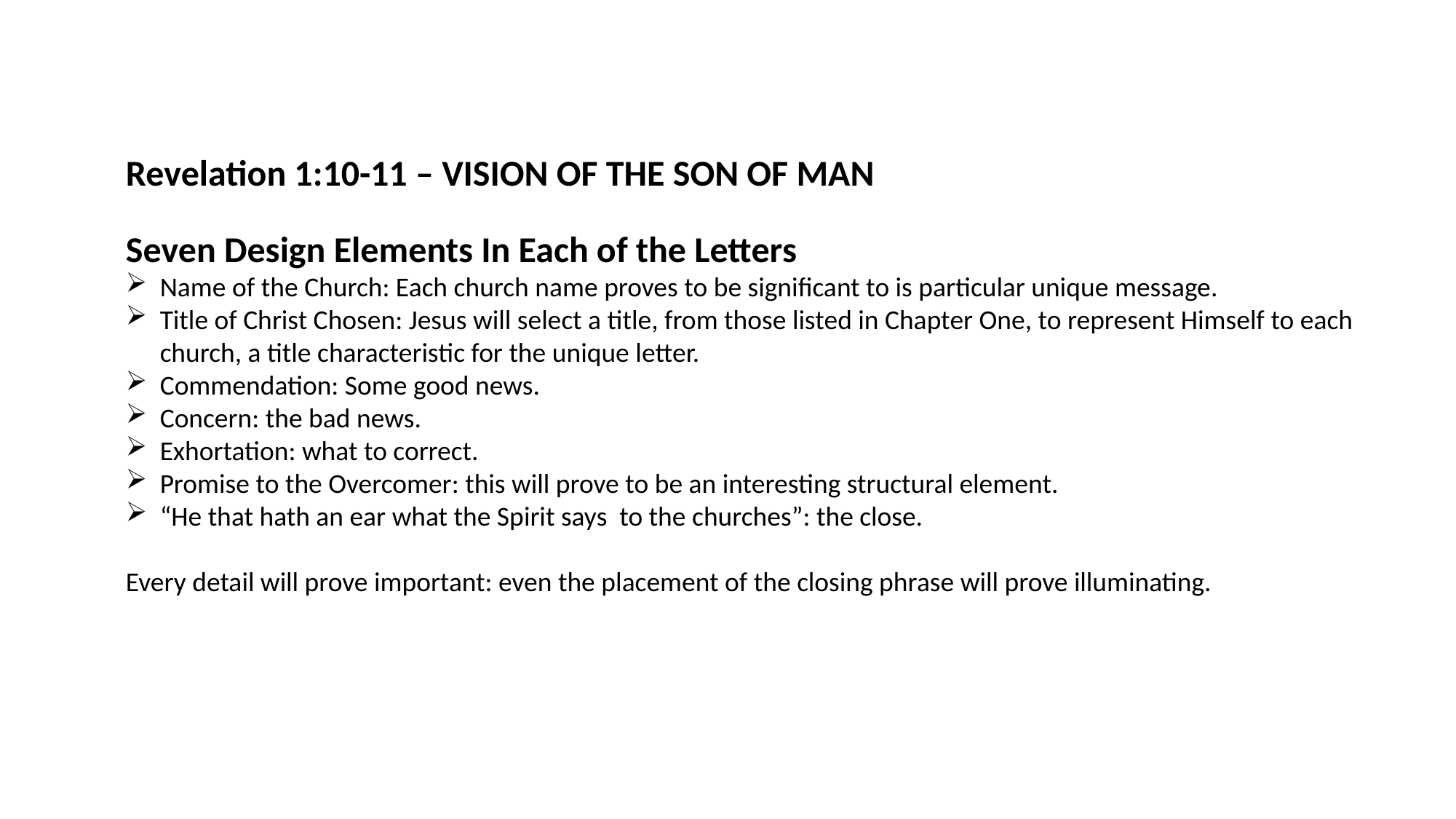

Revelation 1:10-11 – VISION OF THE SON OF MAN

Seven Design Elements In Each of the Letters
Name of the Church: Each church name proves to be significant to is particular unique message.
Title of Christ Chosen: Jesus will select a title, from those listed in Chapter One, to represent Himself to each church, a title characteristic for the unique letter.
Commendation: Some good news.
Concern: the bad news.
Exhortation: what to correct.
Promise to the Overcomer: this will prove to be an interesting structural element.
“He that hath an ear what the Spirit says  to the churches”: the close.

Every detail will prove important: even the placement of the closing phrase will prove illuminating.